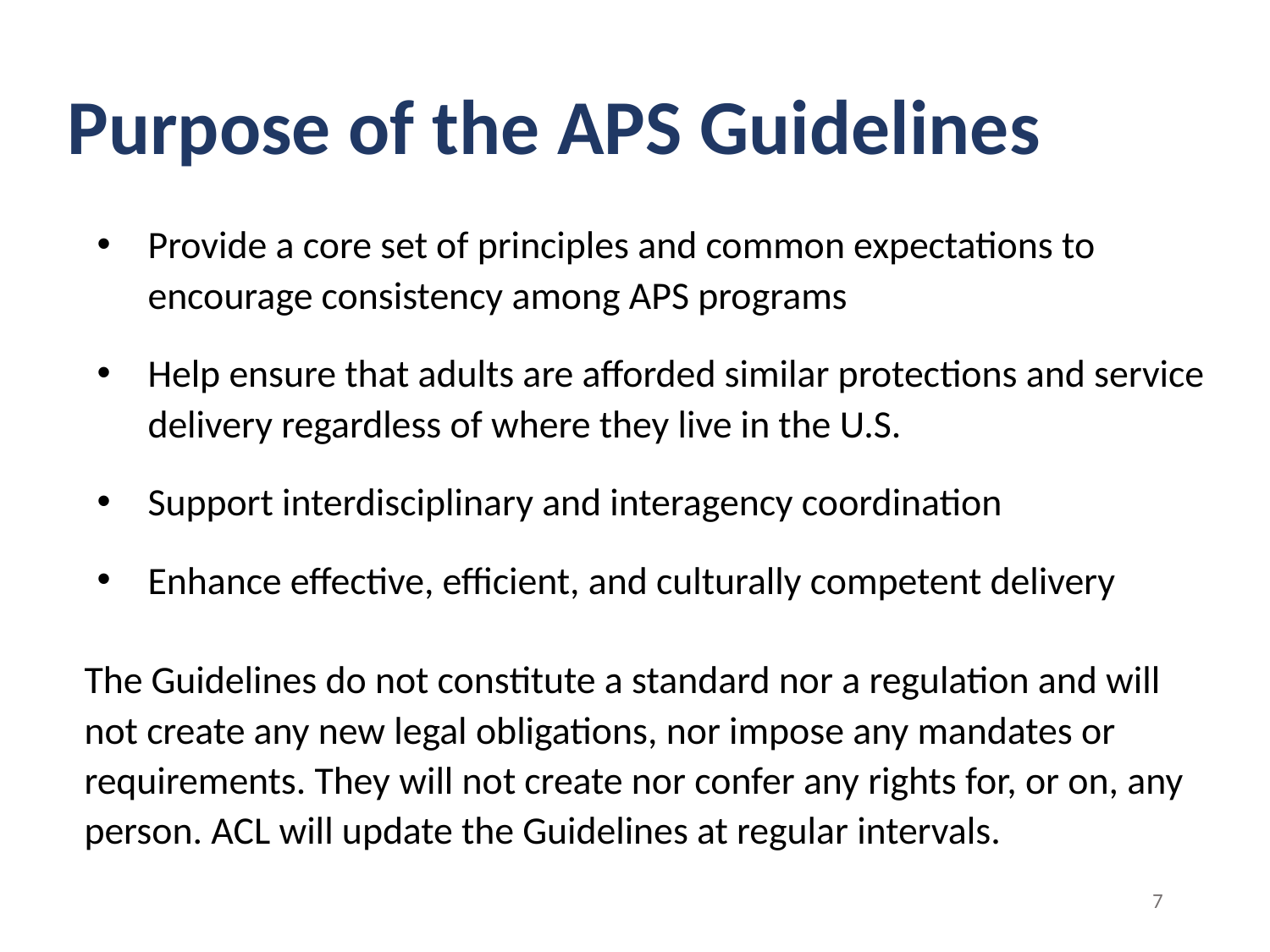

# Purpose of the APS Guidelines
Provide a core set of principles and common expectations to encourage consistency among APS programs
Help ensure that adults are afforded similar protections and service delivery regardless of where they live in the U.S.
Support interdisciplinary and interagency coordination
Enhance effective, efficient, and culturally competent delivery

The Guidelines do not constitute a standard nor a regulation and will not create any new legal obligations, nor impose any mandates or requirements. They will not create nor confer any rights for, or on, any person. ACL will update the Guidelines at regular intervals.